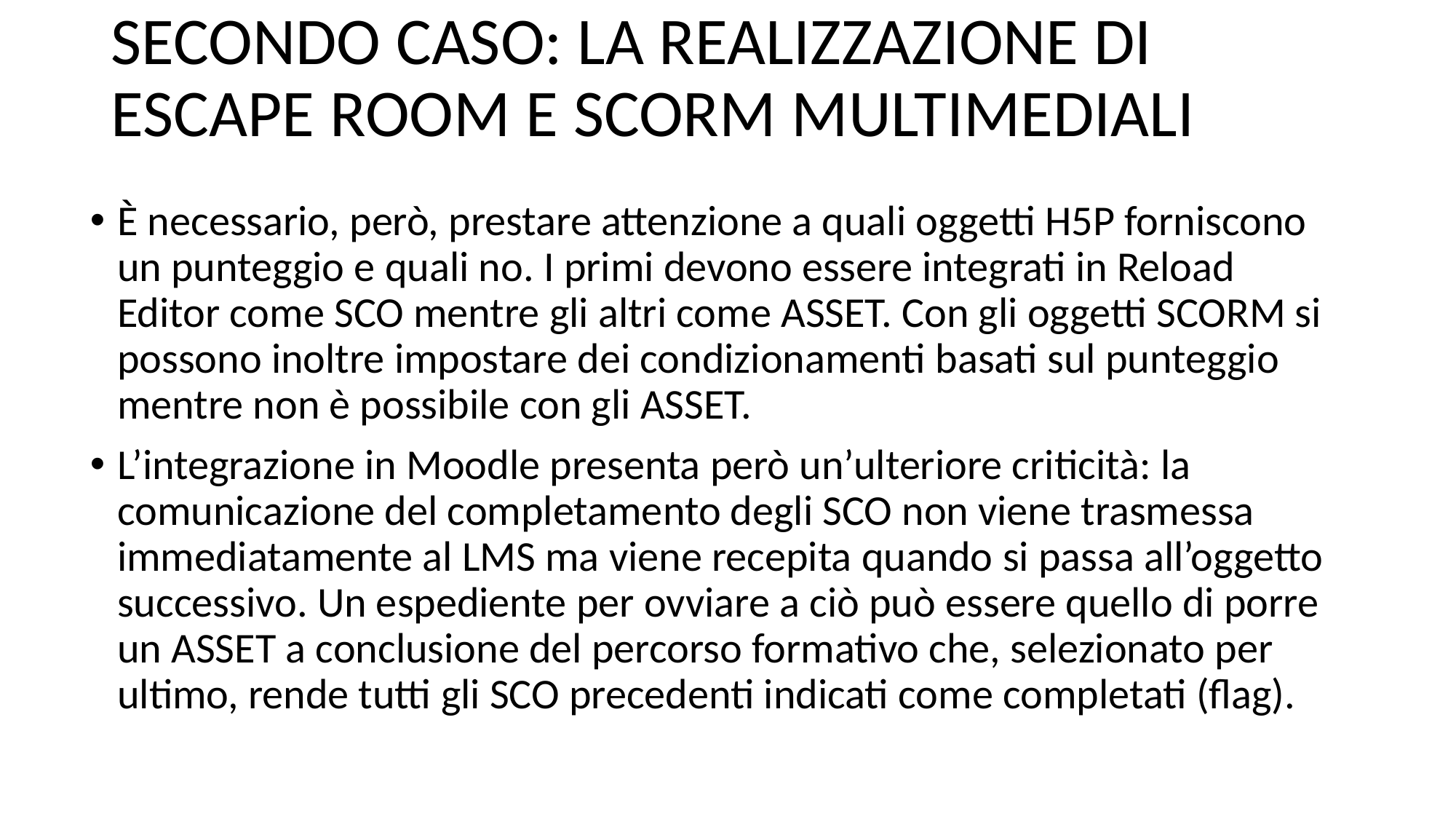

# secondo caso: la realizzazione di escape room e scorm multimediali
È necessario, però, prestare attenzione a quali oggetti H5P forniscono un punteggio e quali no. I primi devono essere integrati in Reload Editor come SCO mentre gli altri come ASSET. Con gli oggetti SCORM si possono inoltre impostare dei condizionamenti basati sul punteggio mentre non è possibile con gli ASSET.
L’integrazione in Moodle presenta però un’ulteriore criticità: la comunicazione del completamento degli SCO non viene trasmessa immediatamente al LMS ma viene recepita quando si passa all’oggetto successivo. Un espediente per ovviare a ciò può essere quello di porre un ASSET a conclusione del percorso formativo che, selezionato per ultimo, rende tutti gli SCO precedenti indicati come completati (flag).